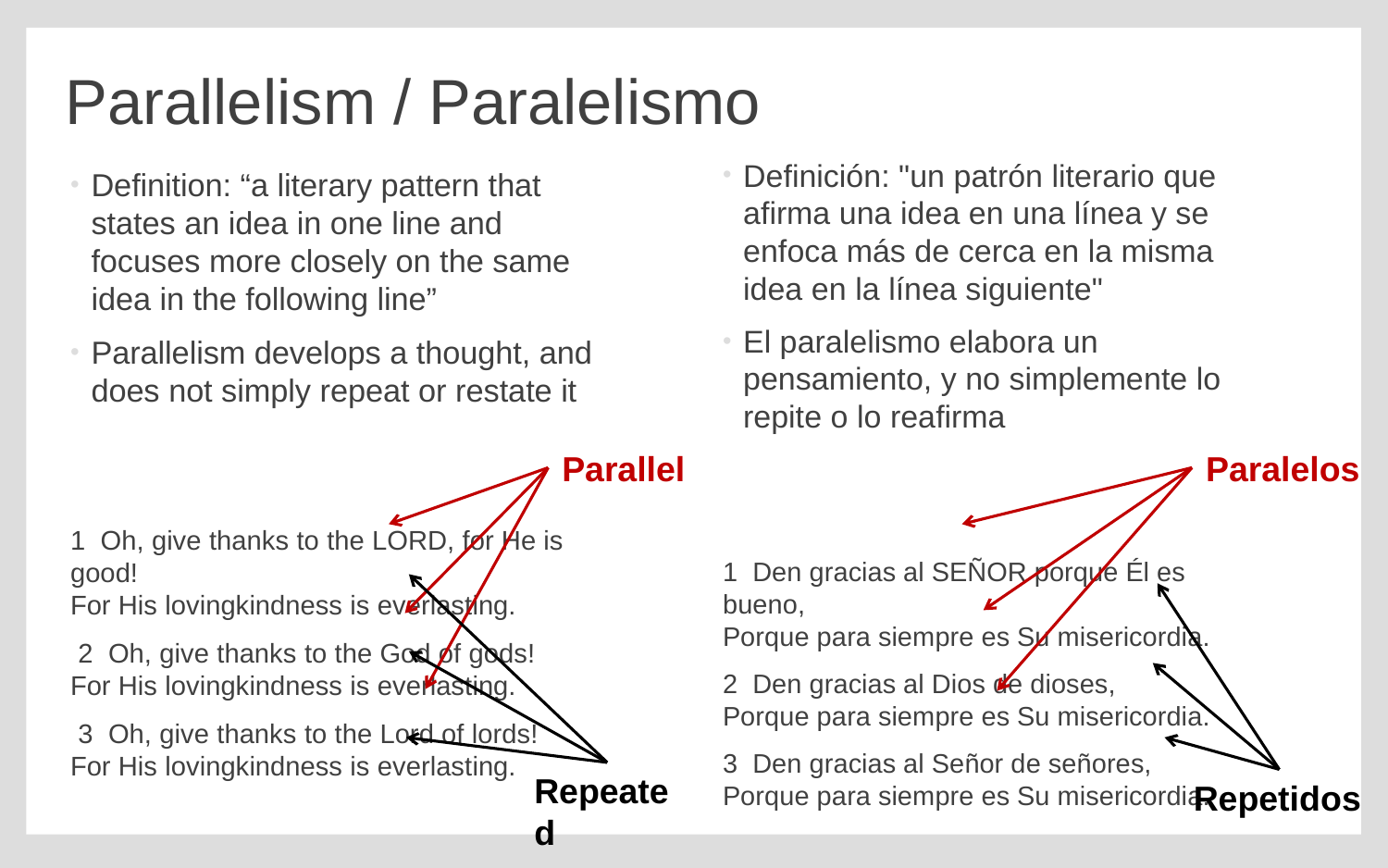

# Parallelism / Paralelismo
Definición: "un patrón literario que afirma una idea en una línea y se enfoca más de cerca en la misma idea en la línea siguiente"
El paralelismo elabora un pensamiento, y no simplemente lo repite o lo reafirma

1  Den gracias al SEÑOR porque Él es bueno, 
Porque para siempre es Su misericordia.
2  Den gracias al Dios de dioses,
Porque para siempre es Su misericordia.
3  Den gracias al Señor de señores,
Porque para siempre es Su misericordia.

Definition: “a literary pattern that states an idea in one line and focuses more closely on the same idea in the following line”
Parallelism develops a thought, and does not simply repeat or restate it

1  Oh, give thanks to the LORD, for He is good!
For His lovingkindness is everlasting.
 2  Oh, give thanks to the God of gods!
For His lovingkindness is everlasting.
 3  Oh, give thanks to the Lord of lords!
For His lovingkindness is everlasting.
Parallel
Paralelos
Repeated
Repetidos